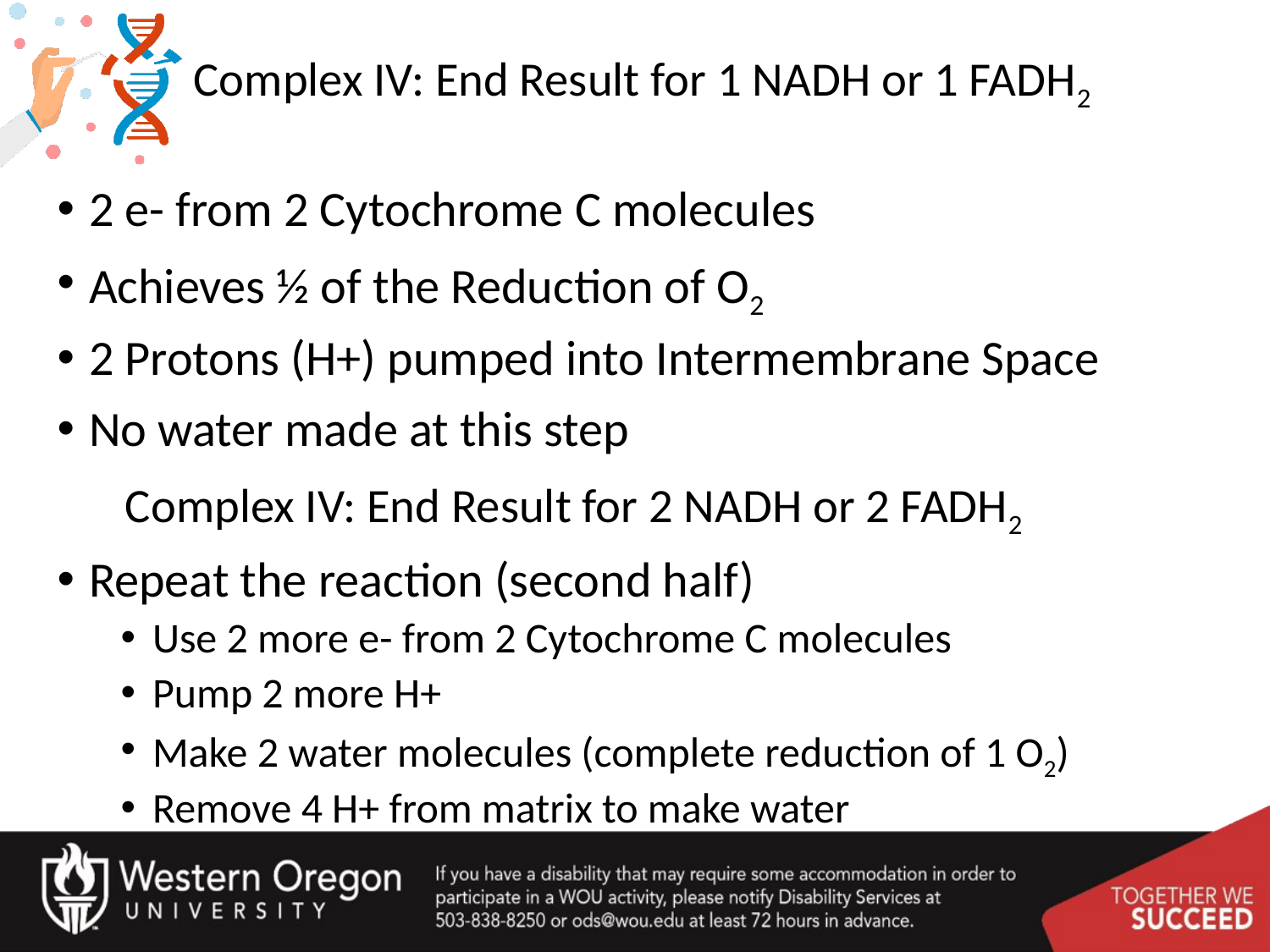

Complex IV: End Result for 1 NADH or 1 FADH2
2 e- from 2 Cytochrome C molecules
Achieves ½ of the Reduction of O2
2 Protons (H+) pumped into Intermembrane Space
No water made at this step

Complex IV: End Result for 2 NADH or 2 FADH2
Repeat the reaction (second half)
Use 2 more e- from 2 Cytochrome C molecules
Pump 2 more H+
Make 2 water molecules (complete reduction of 1 O2)
Remove 4 H+ from matrix to make water